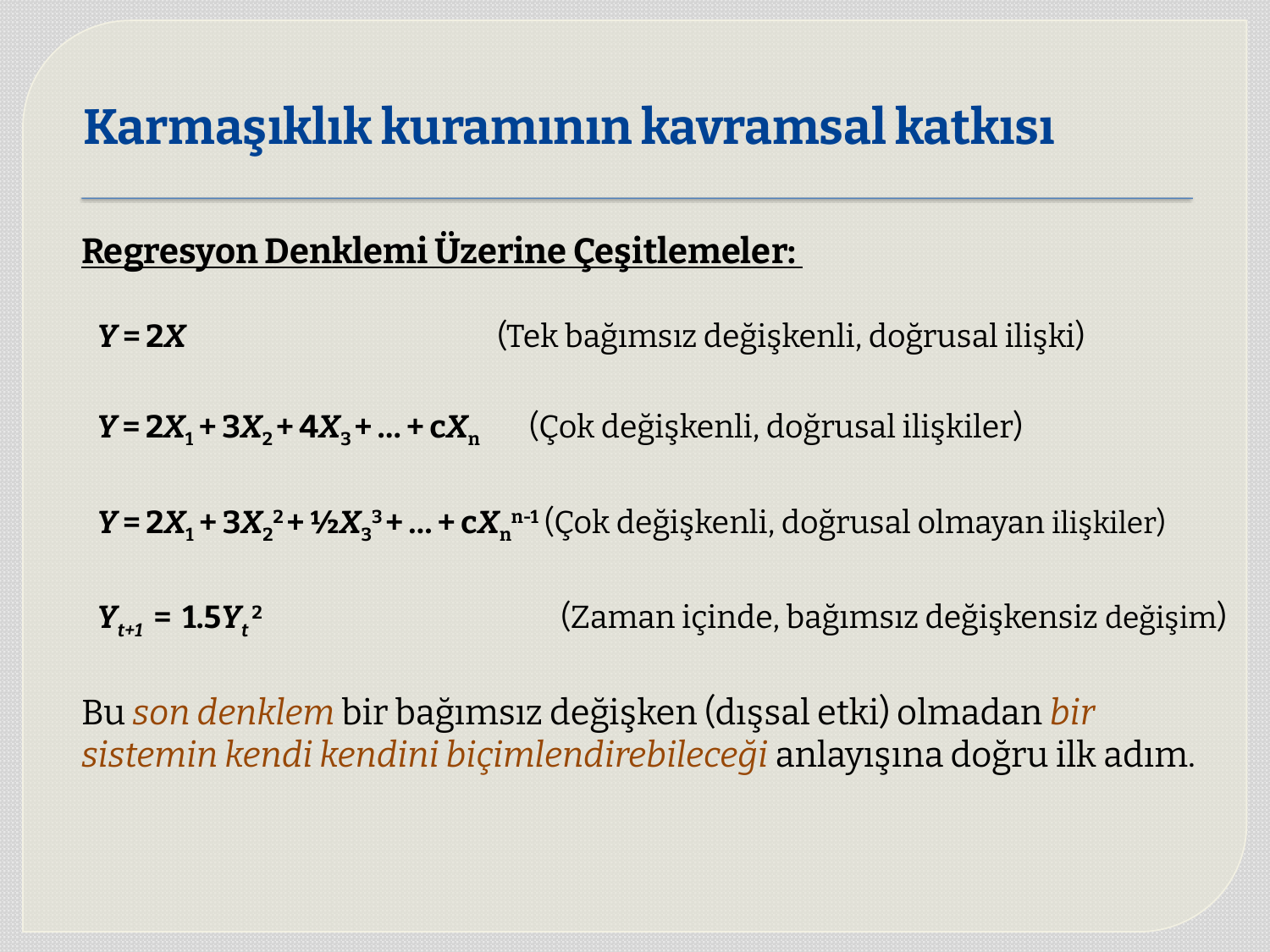

# Karmaşıklık kuramının kavramsal katkısı
Regresyon Denklemi Üzerine Çeşitlemeler:

Y = 2X 			   (Tek bağımsız değişkenli, doğrusal ilişki)

Y = 2X1 + 3X2 + 4X3 + … + cXn         (Çok değişkenli, doğrusal ilişkiler)

Y = 2X1 + 3X22 + ½X33 + … + cXnn-1 (Çok değişkenli, doğrusal olmayan ilişkiler)

Yt+1  =  1.5Yt 2  	                                 (Zaman içinde, bağımsız değişkensiz değişim)

Bu son denklem bir bağımsız değişken (dışsal etki) olmadan bir sistemin kendi kendini biçimlendirebileceği anlayışına doğru ilk adım.